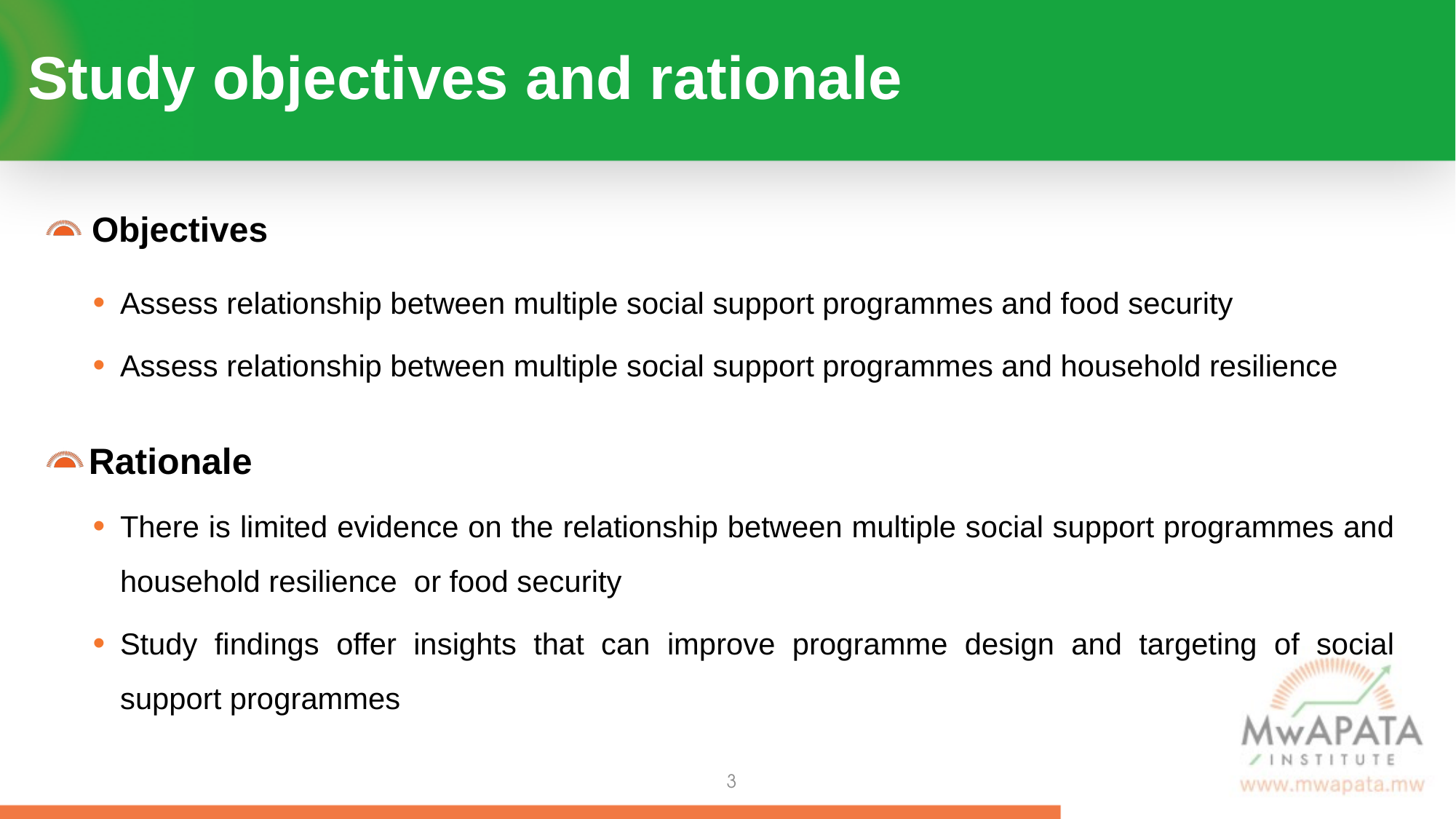

# Study objectives and rationale
Objectives
Assess relationship between multiple social support programmes and food security
Assess relationship between multiple social support programmes and household resilience
Rationale
There is limited evidence on the relationship between multiple social support programmes and household resilience  or food security
Study findings offer insights that can improve programme design and targeting of social support programmes

3